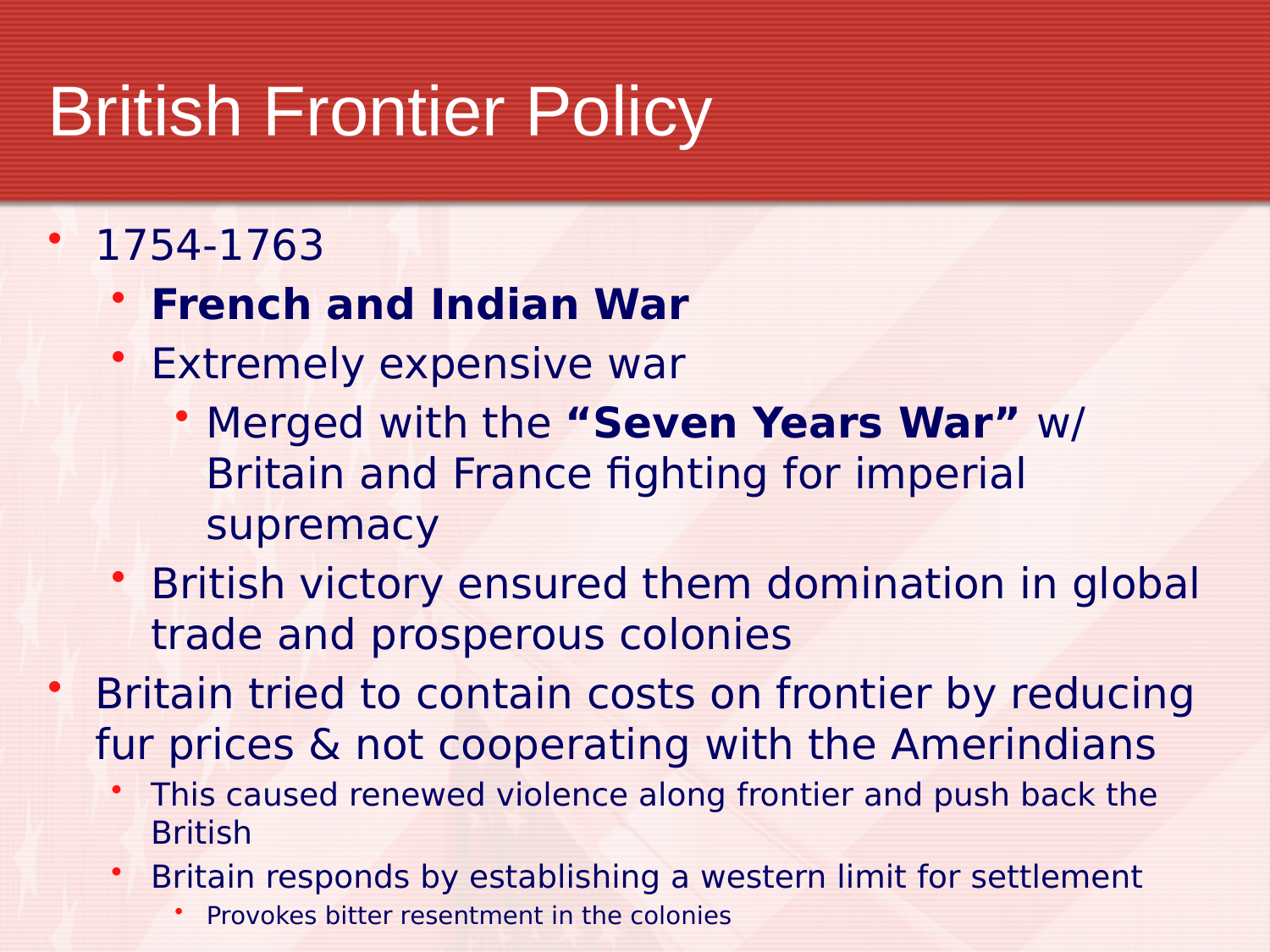

# British Frontier Policy
1754-1763
French and Indian War
Extremely expensive war
Merged with the “Seven Years War” w/ Britain and France fighting for imperial supremacy
British victory ensured them domination in global trade and prosperous colonies
Britain tried to contain costs on frontier by reducing fur prices & not cooperating with the Amerindians
This caused renewed violence along frontier and push back the British
Britain responds by establishing a western limit for settlement
Provokes bitter resentment in the colonies